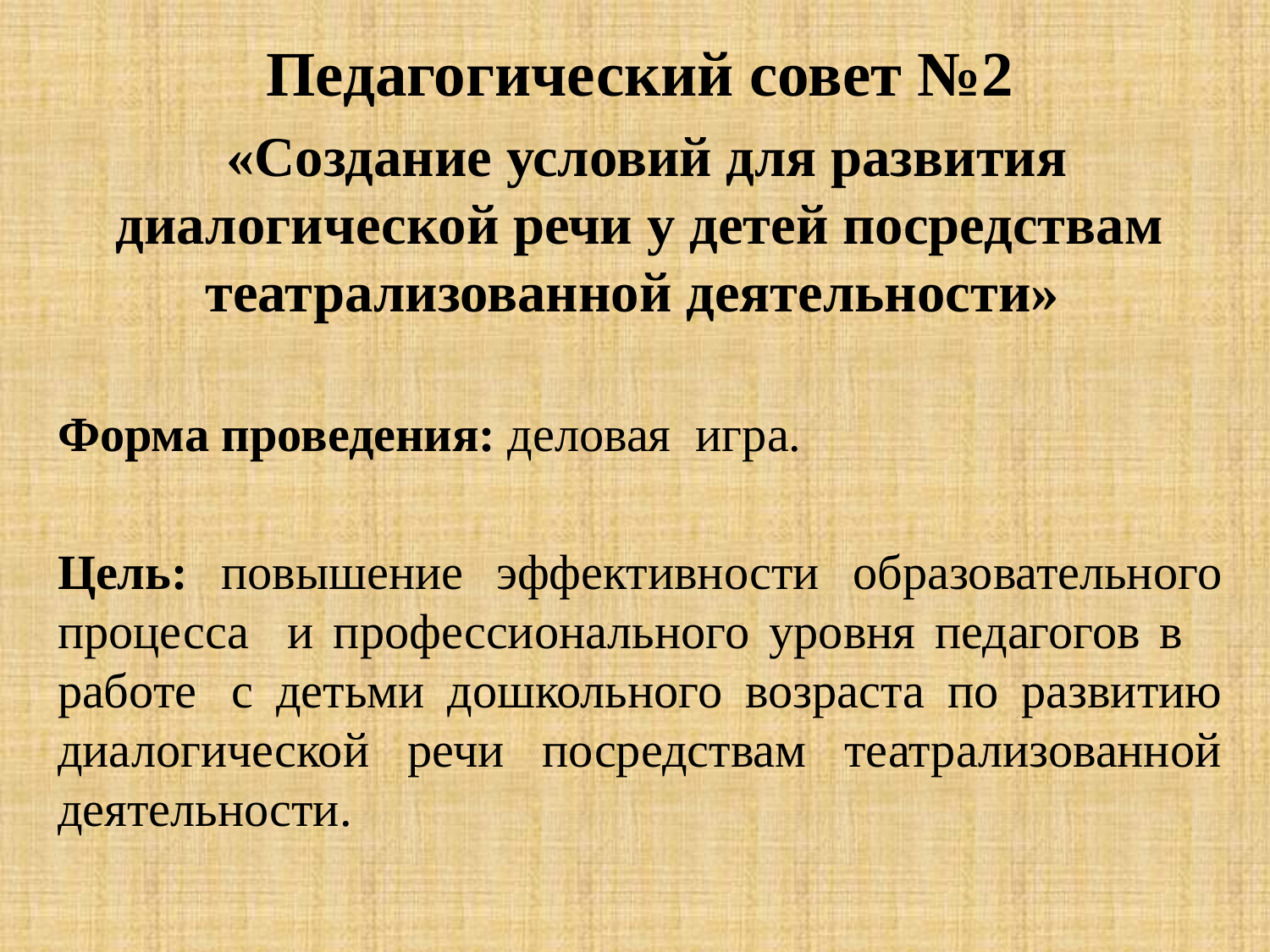

Педагогический совет №2
 «Создание условий для развития диалогической речи у детей посредствам театрализованной деятельности»

Форма проведения: деловая  игра.

Цель: повышение эффективности образовательного процесса  и профессионального уровня педагогов в   работе  с детьми дошкольного возраста по развитию диалогической речи посредствам театрализованной деятельности.